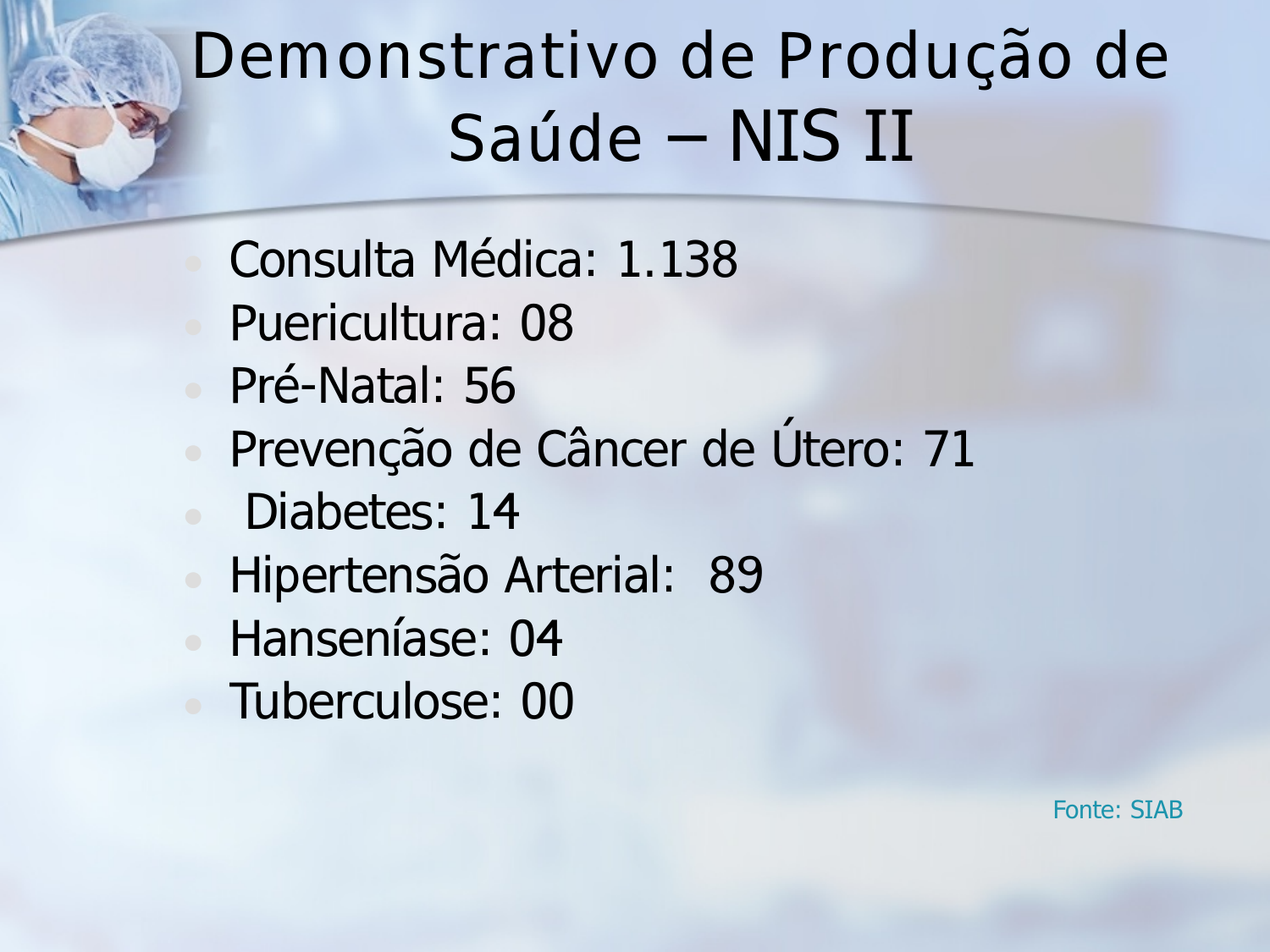

# Demonstrativo de Produção de Saúde – NIS II
Consulta Médica: 1.138
Puericultura: 08
Pré-Natal: 56
Prevenção de Câncer de Útero: 71
 Diabetes: 14
Hipertensão Arterial:  89
Hanseníase: 04
Tuberculose: 00

Fonte: SIAB